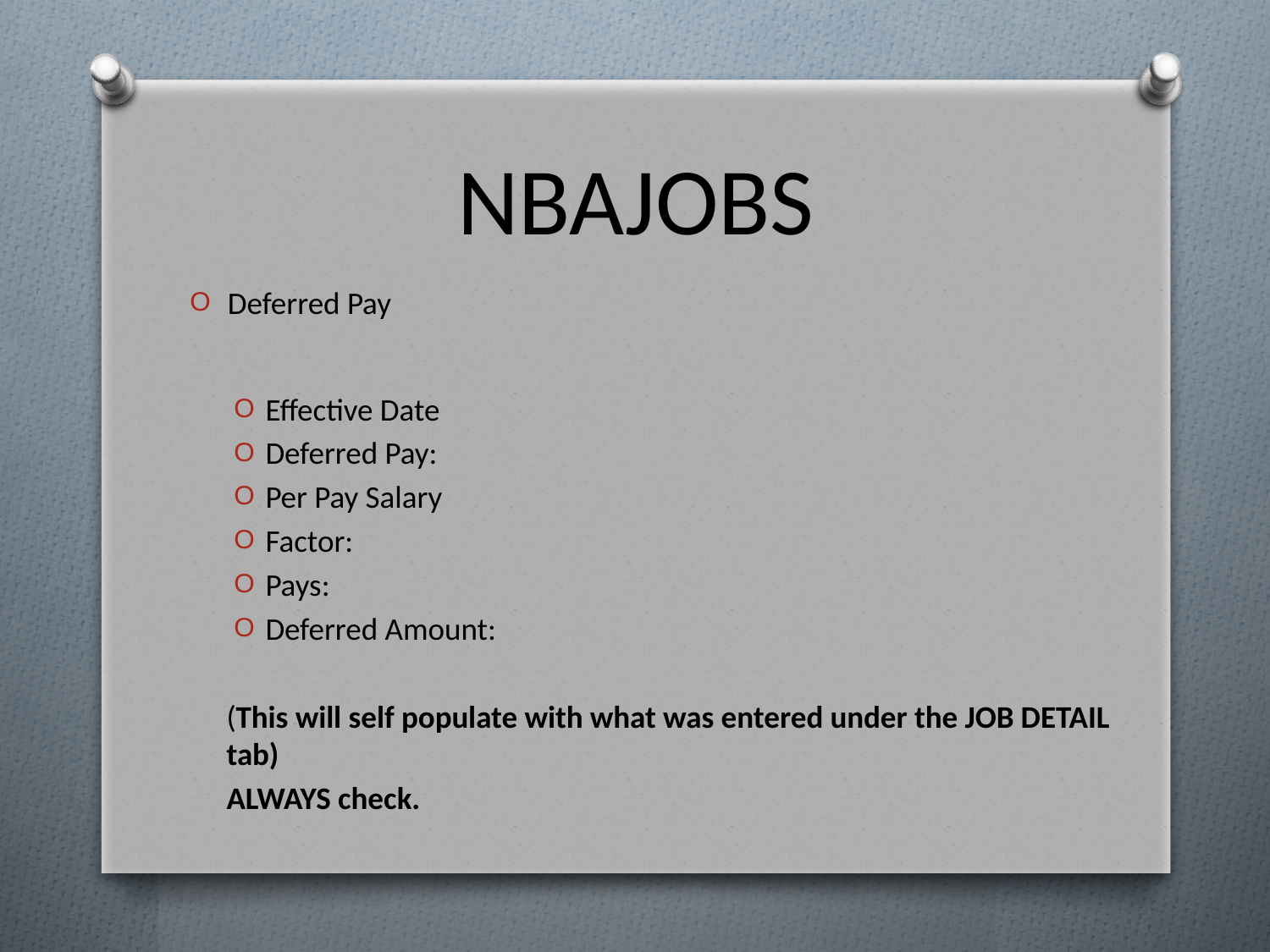

# NBAJOBS

Deferred Pay

Effective Date
Deferred Pay:
Per Pay Salary
Factor:
Pays:
Deferred Amount:

(This will self populate with what was entered under the JOB DETAIL 		tab)
	ALWAYS check.